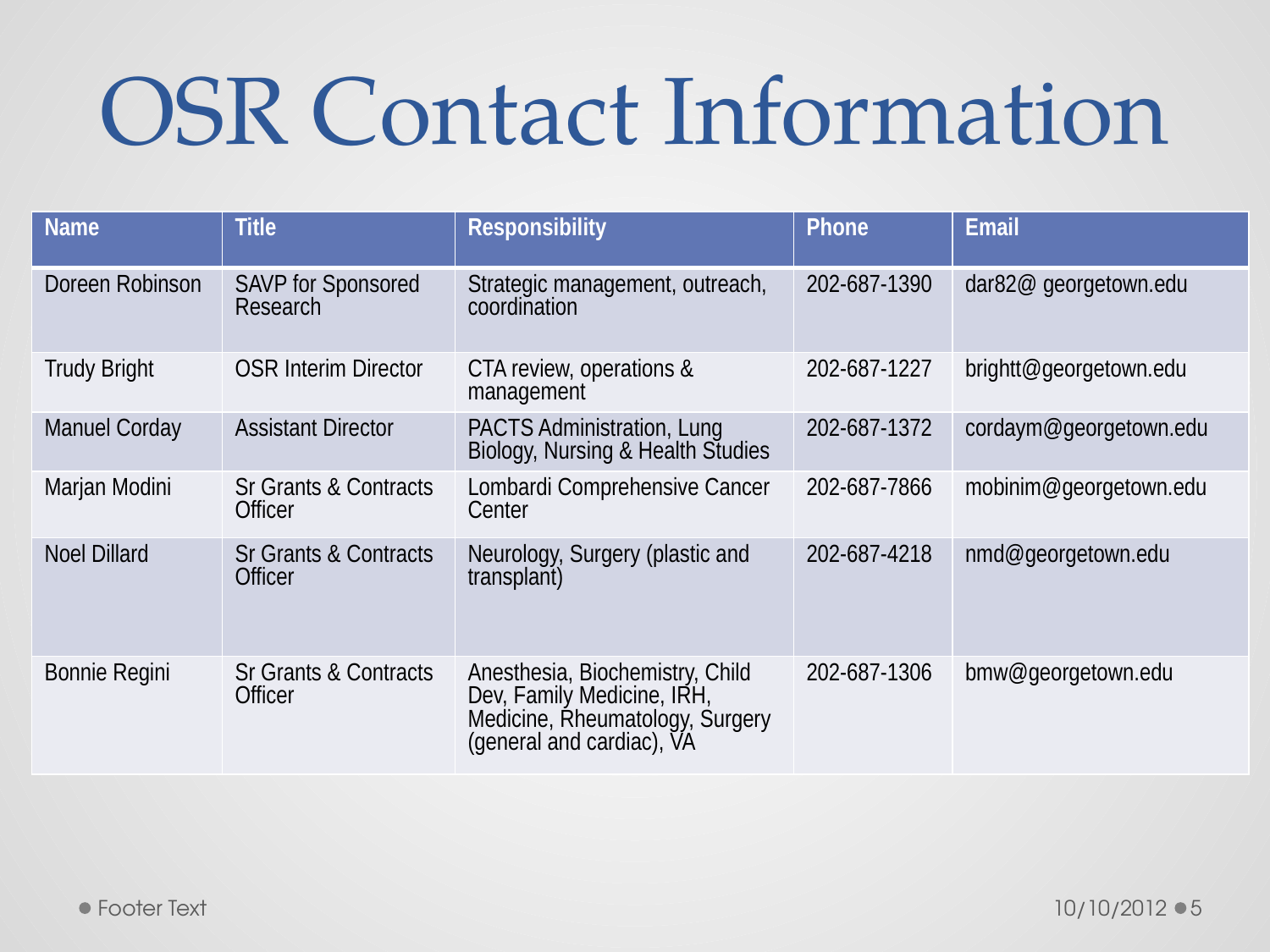

# OSR Contact Information
| Name | Title | Responsibility | Phone | Email |
| --- | --- | --- | --- | --- |
| Doreen Robinson | SAVP for Sponsored Research | Strategic management, outreach, coordination | 202-687-1390 | dar82@ georgetown.edu |
| Trudy Bright | OSR Interim Director | CTA review, operations & management | 202-687-1227 | brightt@georgetown.edu |
| Manuel Corday | Assistant Director | PACTS Administration, Lung Biology, Nursing & Health Studies | 202-687-1372 | cordaym@georgetown.edu |
| Marjan Modini | Sr Grants & Contracts Officer | Lombardi Comprehensive Cancer Center | 202-687-7866 | mobinim@georgetown.edu |
| Noel Dillard | Sr Grants & Contracts Officer | Neurology, Surgery (plastic and transplant) | 202-687-4218 | nmd@georgetown.edu |
| Bonnie Regini | Sr Grants & Contracts Officer | Anesthesia, Biochemistry, Child Dev, Family Medicine, IRH, Medicine, Rheumatology, Surgery (general and cardiac), VA | 202-687-1306 | bmw@georgetown.edu |
Footer Text
10/10/2012
5